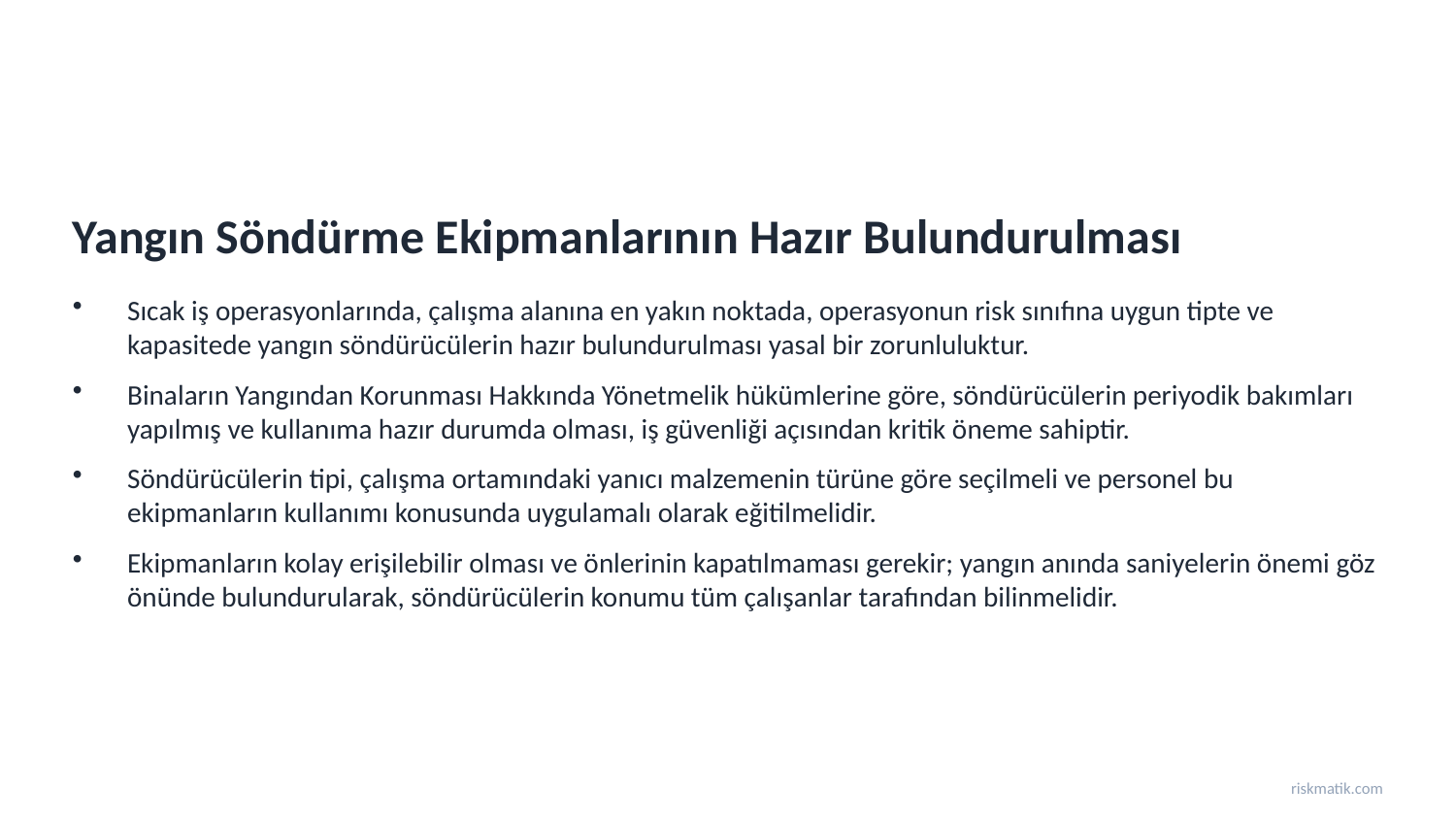

Yangın Söndürme Ekipmanlarının Hazır Bulundurulması
Sıcak iş operasyonlarında, çalışma alanına en yakın noktada, operasyonun risk sınıfına uygun tipte ve kapasitede yangın söndürücülerin hazır bulundurulması yasal bir zorunluluktur.
Binaların Yangından Korunması Hakkında Yönetmelik hükümlerine göre, söndürücülerin periyodik bakımları yapılmış ve kullanıma hazır durumda olması, iş güvenliği açısından kritik öneme sahiptir.
Söndürücülerin tipi, çalışma ortamındaki yanıcı malzemenin türüne göre seçilmeli ve personel bu ekipmanların kullanımı konusunda uygulamalı olarak eğitilmelidir.
Ekipmanların kolay erişilebilir olması ve önlerinin kapatılmaması gerekir; yangın anında saniyelerin önemi göz önünde bulundurularak, söndürücülerin konumu tüm çalışanlar tarafından bilinmelidir.
riskmatik.com